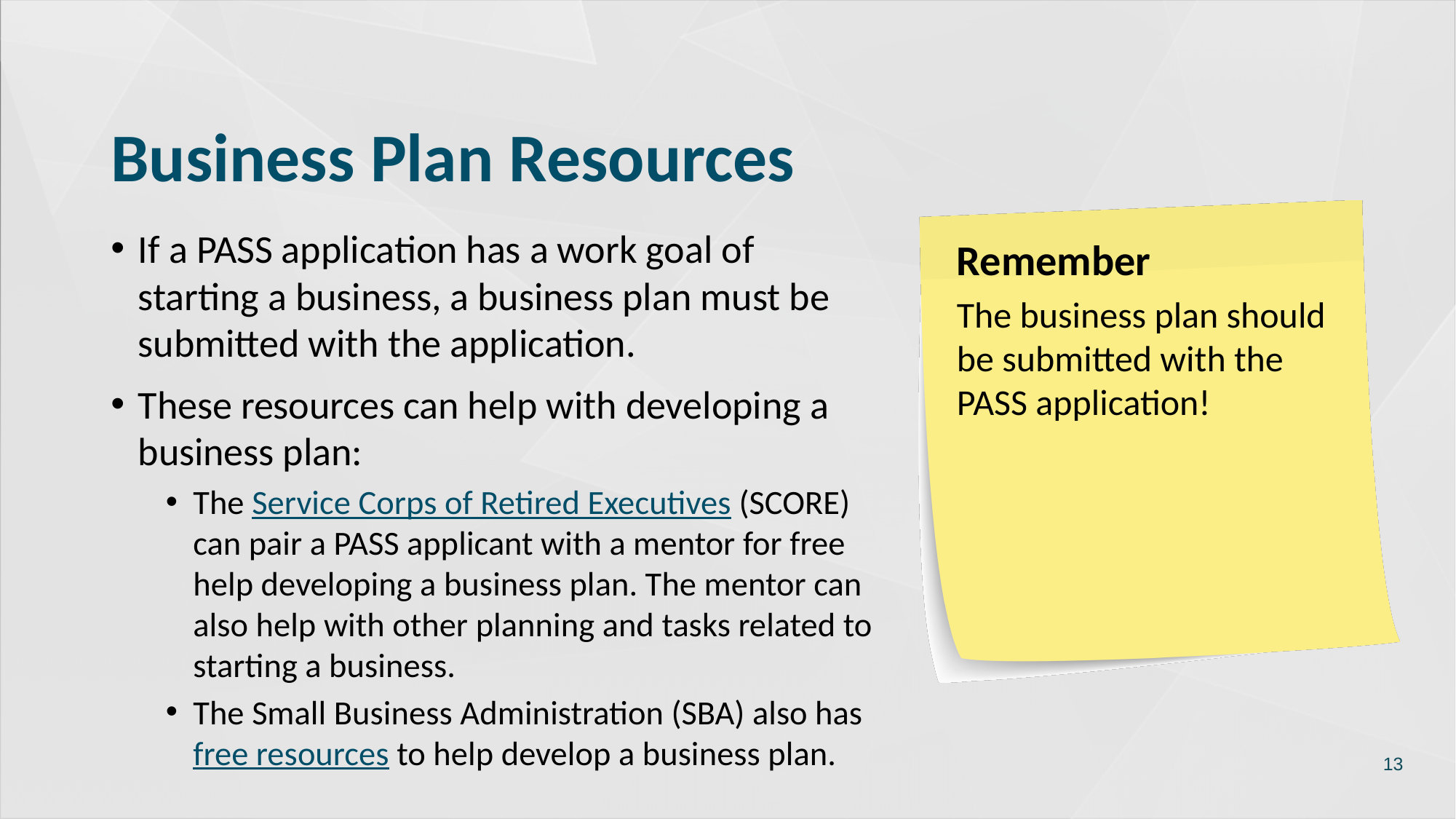

# Business Plan Resources
If a PASS application has a work goal of starting a business, a business plan must be submitted with the application.
These resources can help with developing a business plan:
The Service Corps of Retired Executives (SCORE) can pair a PASS applicant with a mentor for free help developing a business plan. The mentor can also help with other planning and tasks related to starting a business.
The Small Business Administration (SBA) also has free resources to help develop a business plan.
Remember
The business plan should be submitted with the PASS application!
13